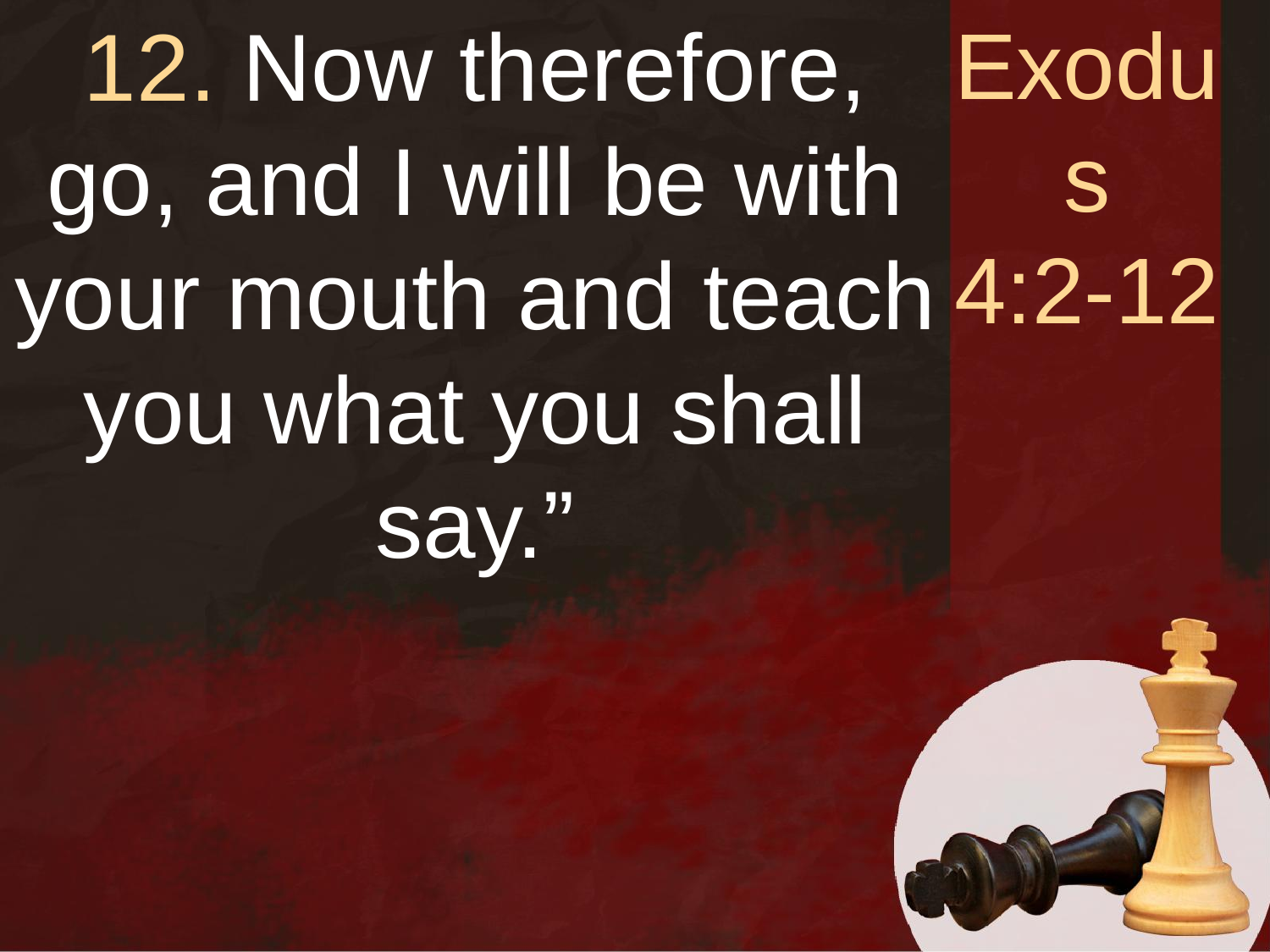

12. Now therefore, go, and I will be with your mouth and teach you what you shall say.”
Exodus
4:2-12